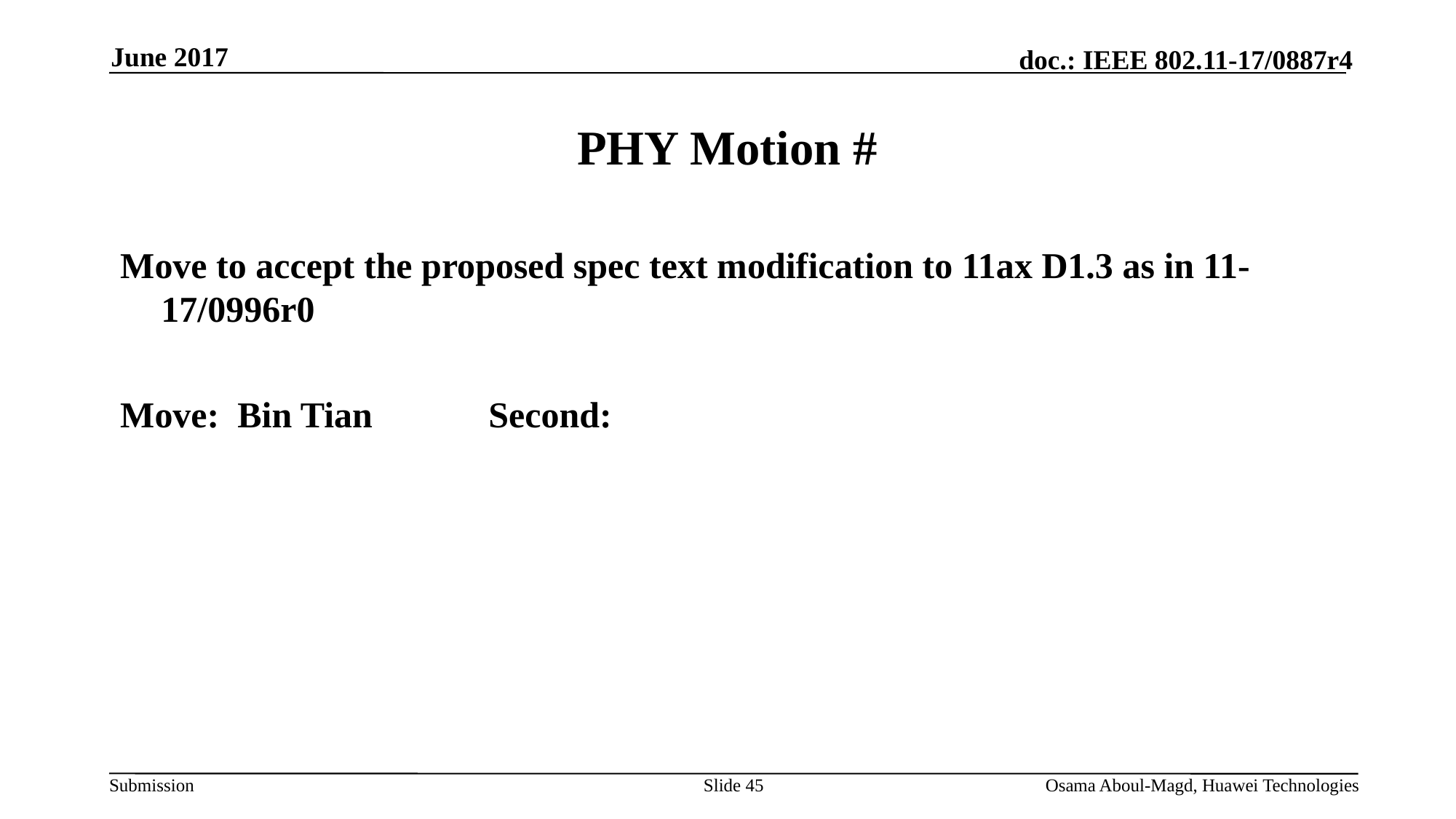

June 2017
# PHY Motion #
Move to accept the proposed spec text modification to 11ax D1.3 as in 11-17/0996r0

Move:  Bin Tian		Second:
Slide 45
Osama Aboul-Magd, Huawei Technologies